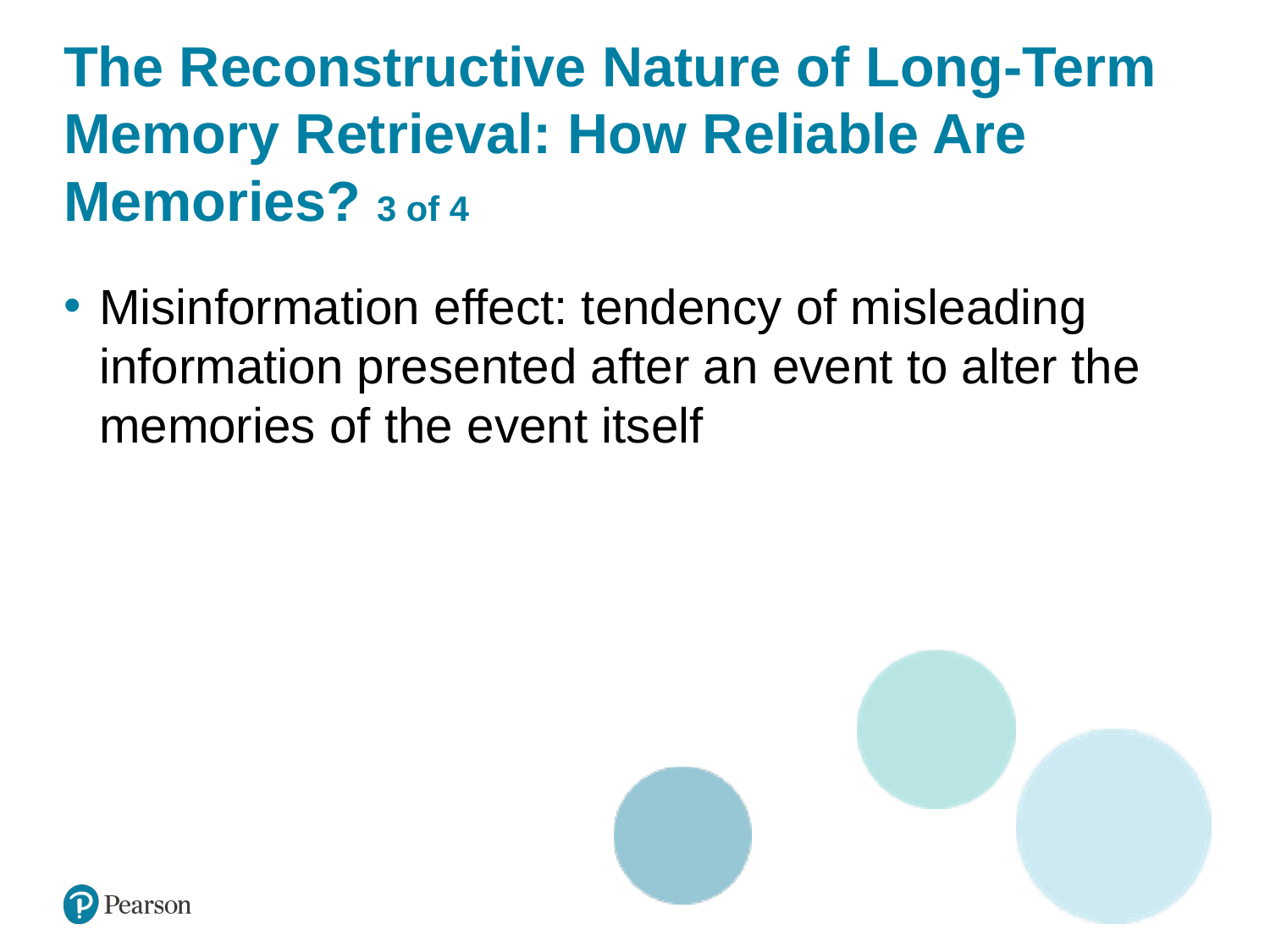

# The Reconstructive Nature of Long-Term Memory Retrieval: How Reliable Are Memories? 3 of 4
Misinformation effect: tendency of misleading information presented after an event to alter the memories of the event itself